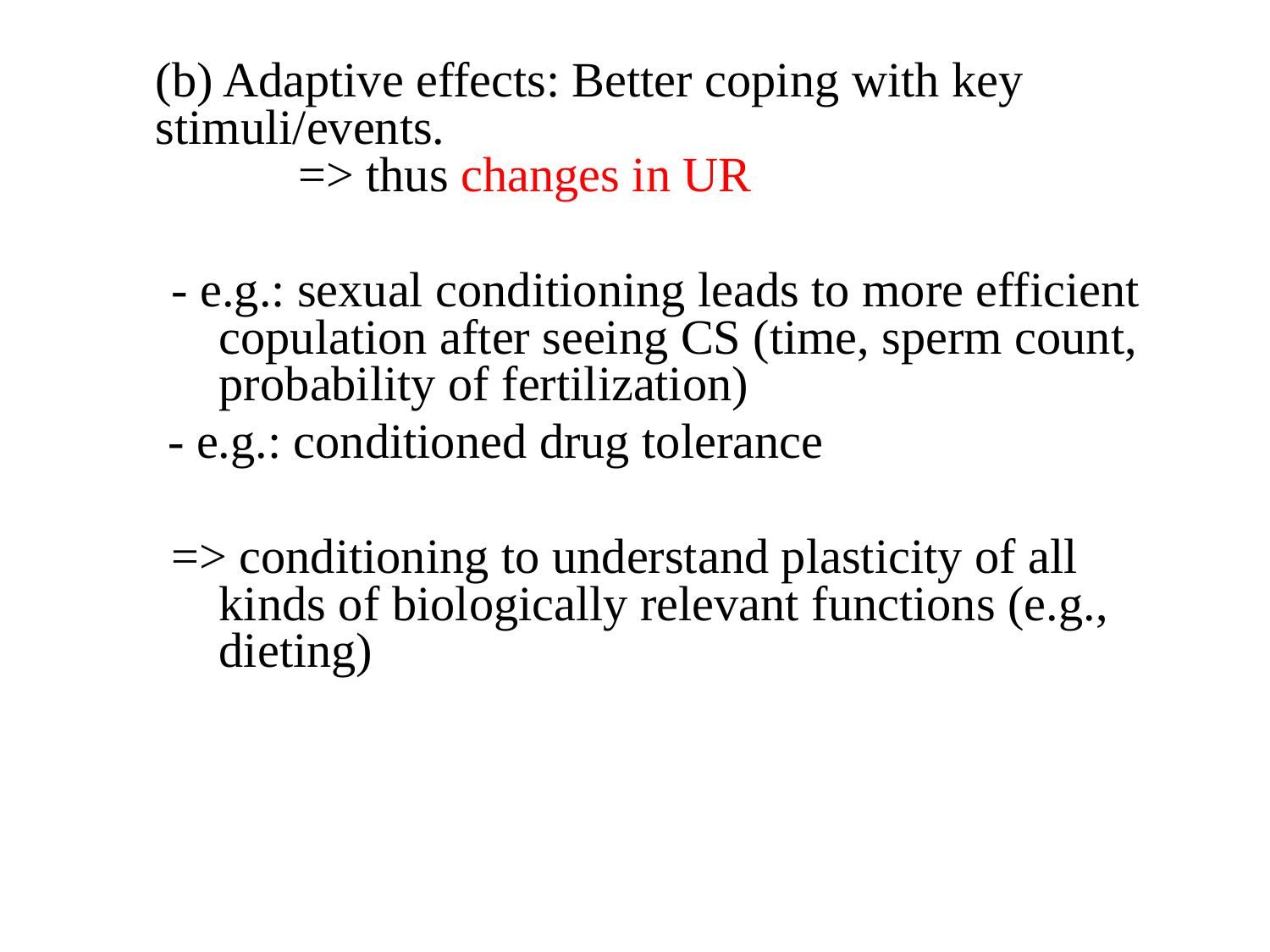

(b) Adaptive effects: Better coping with key stimuli/events.
=> thus changes in UR

- e.g.: sexual conditioning leads to more efficient copulation after seeing CS (time, sperm count, probability of fertilization)
	 - e.g.: conditioned drug tolerance

=> conditioning to understand plasticity of all kinds of biologically relevant functions (e.g., dieting)